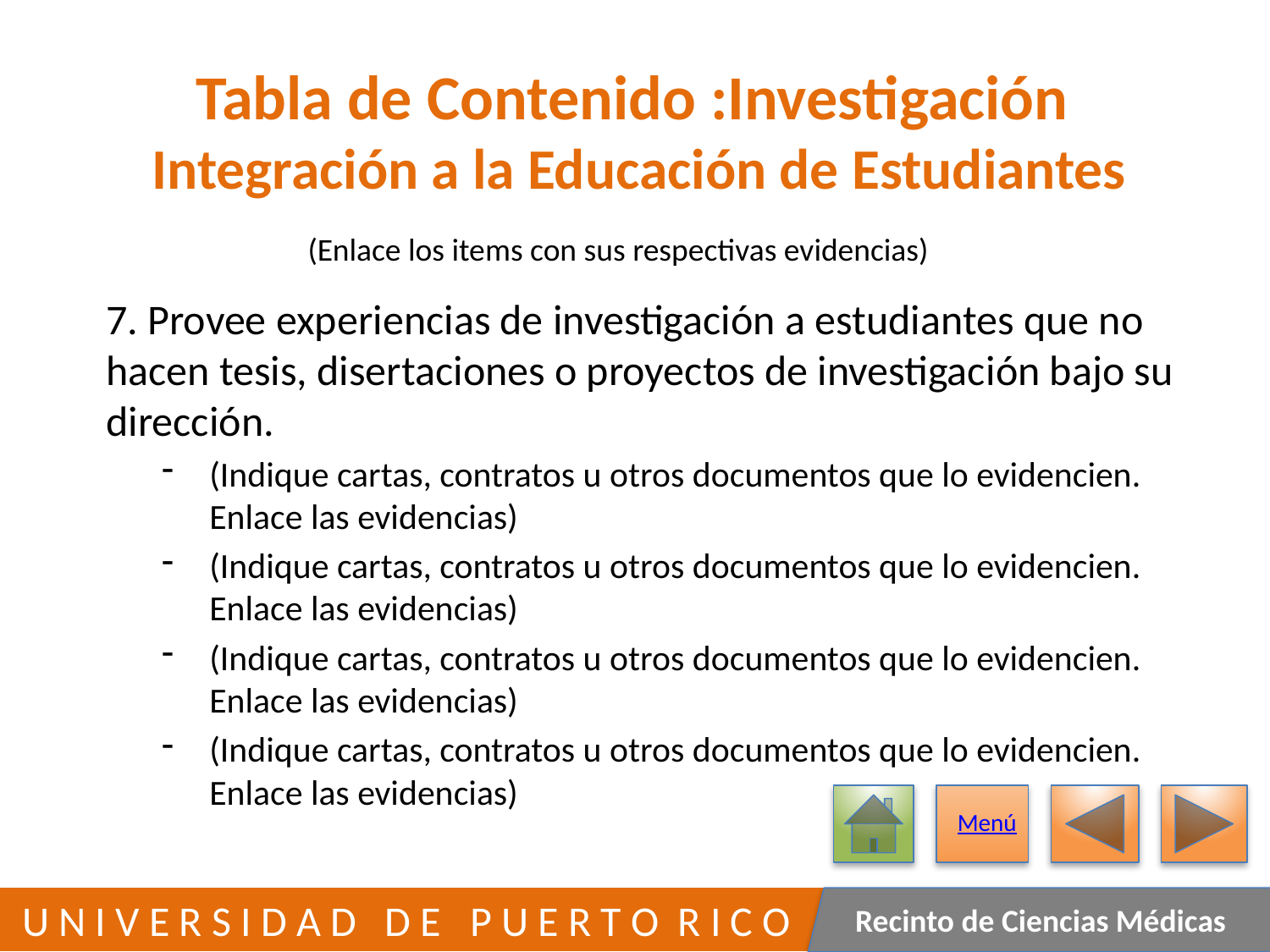

# Tabla de Contenido :Investigación Integración a la Educación de Estudiantes
(Enlace los items con sus respectivas evidencias)
7. Provee experiencias de investigación a estudiantes que no hacen tesis, disertaciones o proyectos de investigación bajo su dirección.
(Indique cartas, contratos u otros documentos que lo evidencien. Enlace las evidencias)
(Indique cartas, contratos u otros documentos que lo evidencien. Enlace las evidencias)
(Indique cartas, contratos u otros documentos que lo evidencien. Enlace las evidencias)
(Indique cartas, contratos u otros documentos que lo evidencien. Enlace las evidencias)

Menú

123
 U N I V E R S I D A D   D E   P U E R T O  R I C O

Recinto de Ciencias Médicas